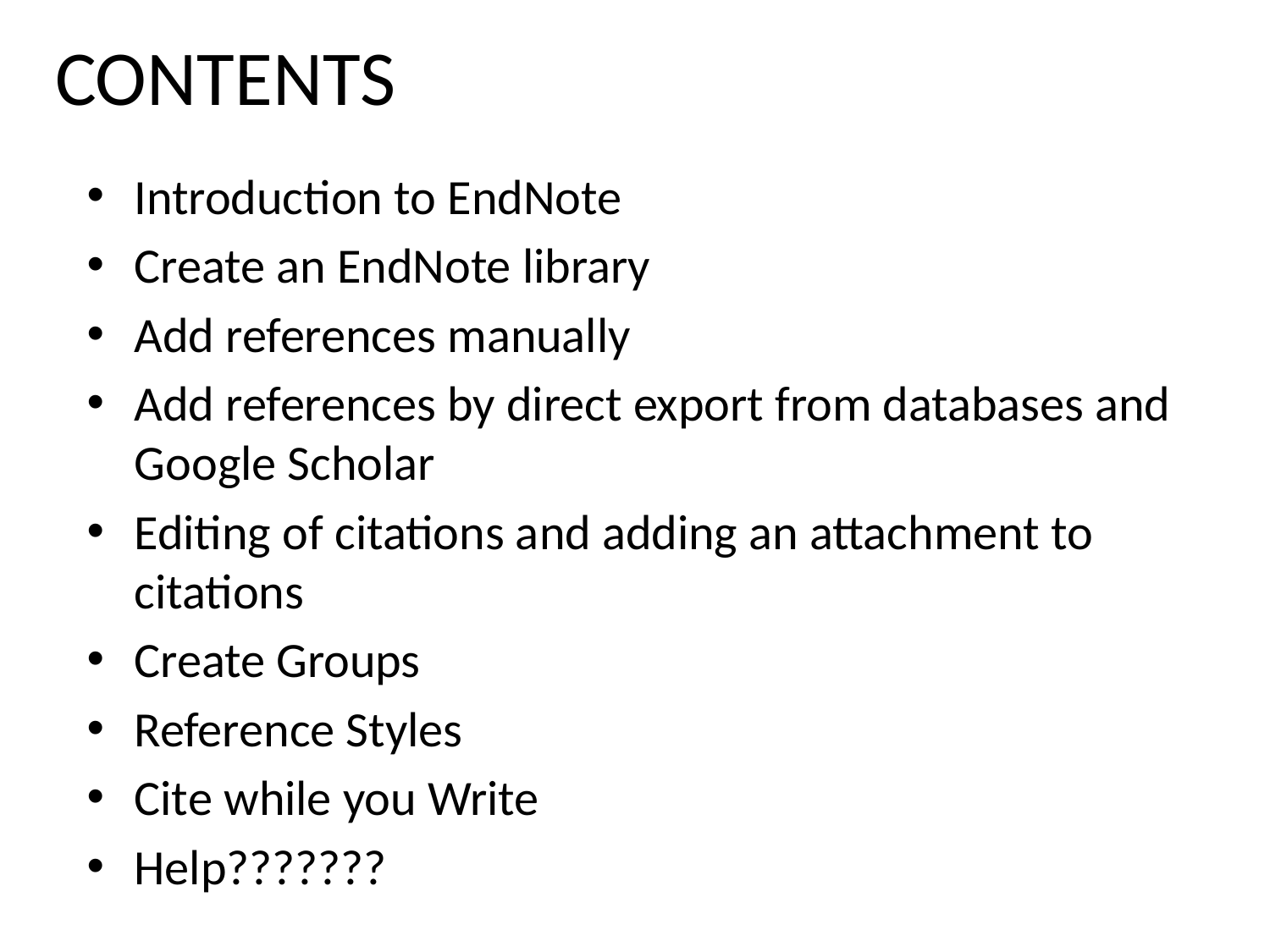

# CONTENTS
Introduction to EndNote
Create an EndNote library
Add references manually
Add references by direct export from databases and Google Scholar
Editing of citations and adding an attachment to  citations
Create Groups
Reference Styles
Cite while you Write
Help???????